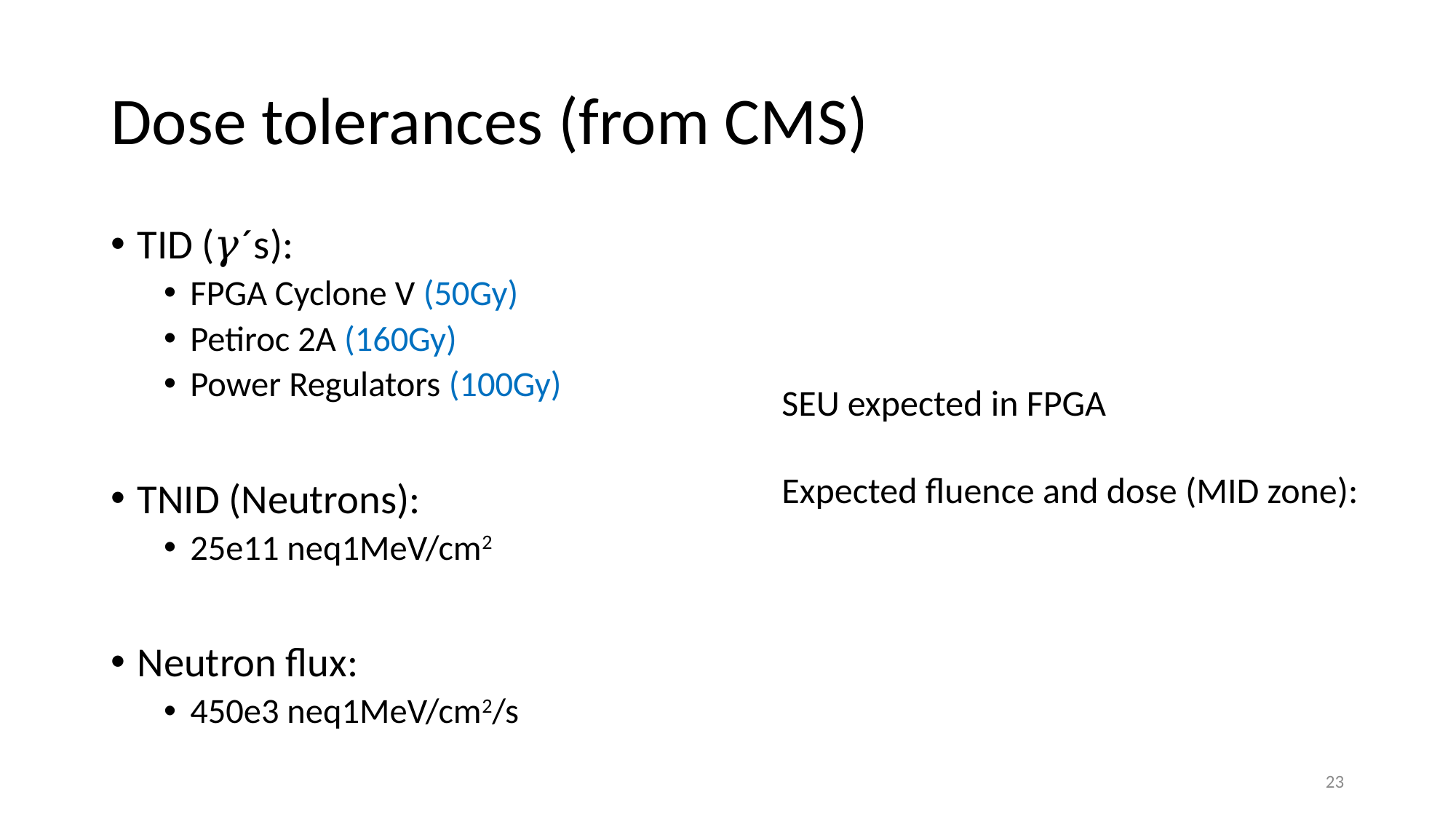

# Dose tolerances (from CMS)
TID (𝛾´s):
FPGA Cyclone V (50Gy)
Petiroc 2A (160Gy)
Power Regulators (100Gy)

TNID (Neutrons):
25e11 neq1MeV/cm2

Neutron flux:
450e3 neq1MeV/cm2/s

SEU expected in FPGA

Expected fluence and dose (MID zone):

23